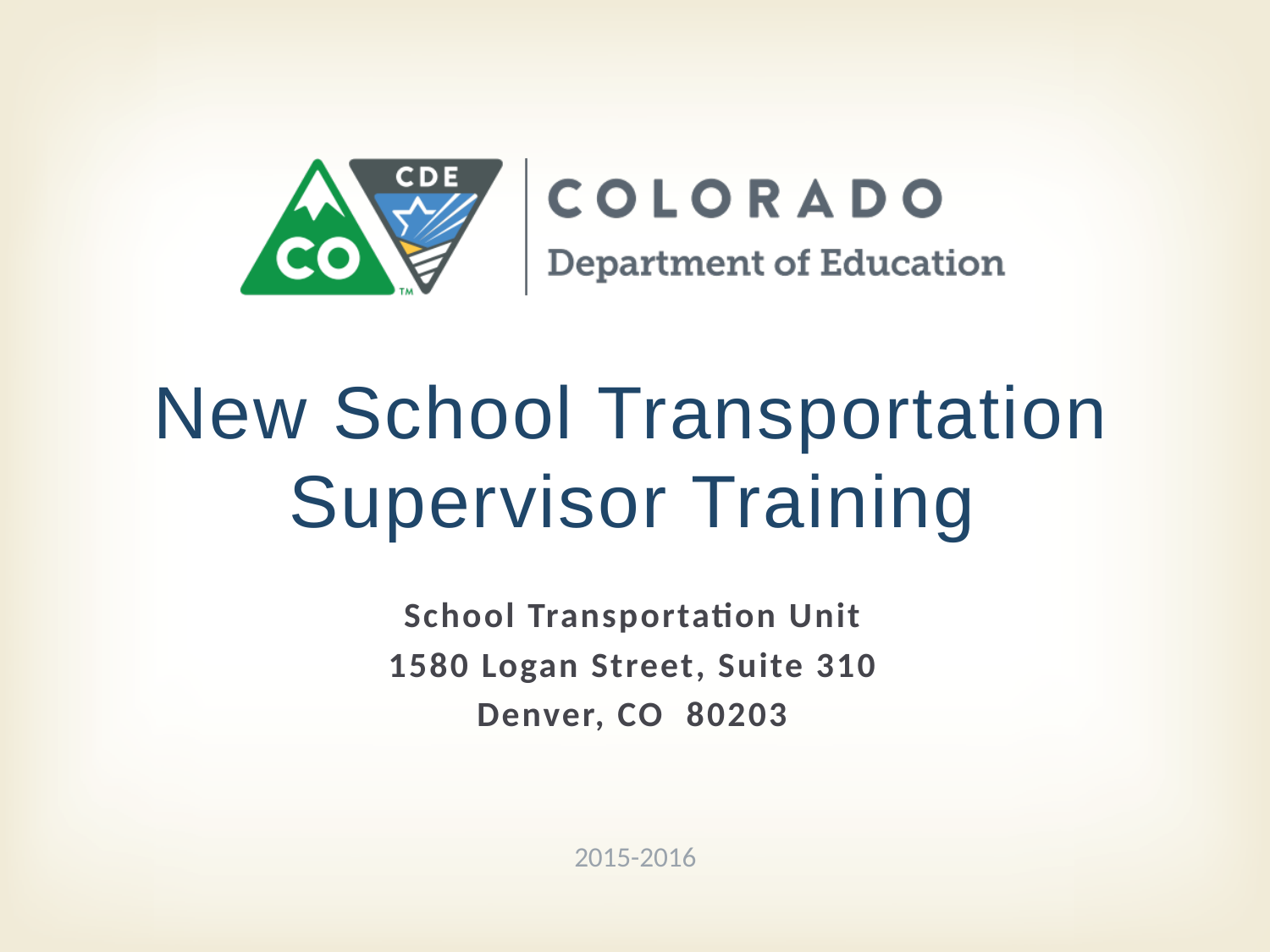

# New School Transportation Supervisor Training
School Transportation Unit
1580 Logan Street, Suite 310
Denver, CO  80203
2015-2016